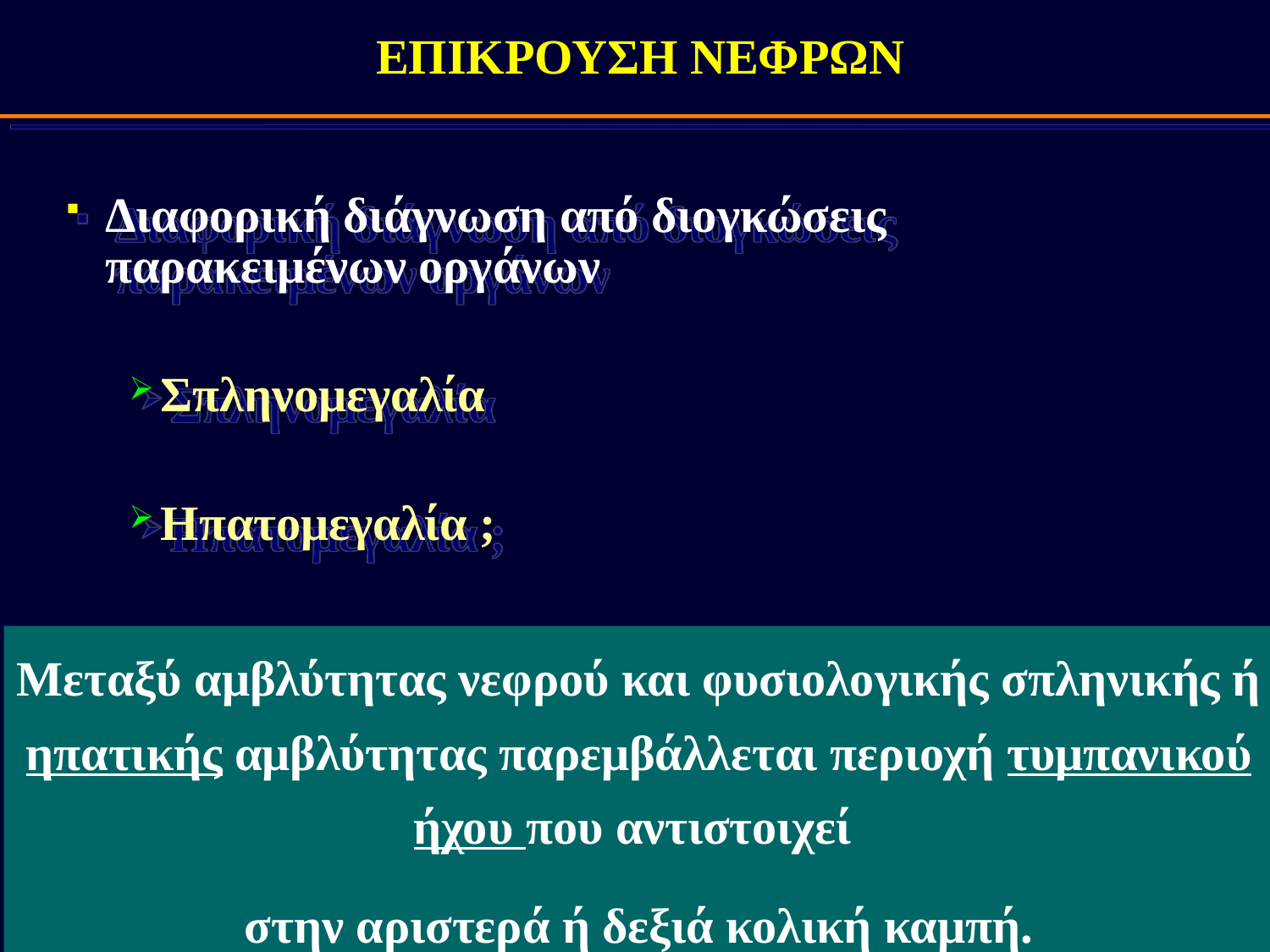

# ΕΠΙΚΡΟΥΣΗ ΝΕΦΡΩΝ

Διαφορική διάγνωση από διογκώσεις παρακειμένων οργάνων
Σπληνομεγαλία
Ηπατομεγαλία ;

Μεταξύ αμβλύτητας νεφρού και φυσιολογικής σπληνικής ή ηπατικής αμβλύτητας παρεμβάλλεται περιοχή τυμπανικού ήχου που αντιστοιχεί
στην αριστερά ή δεξιά κολική καμπή.